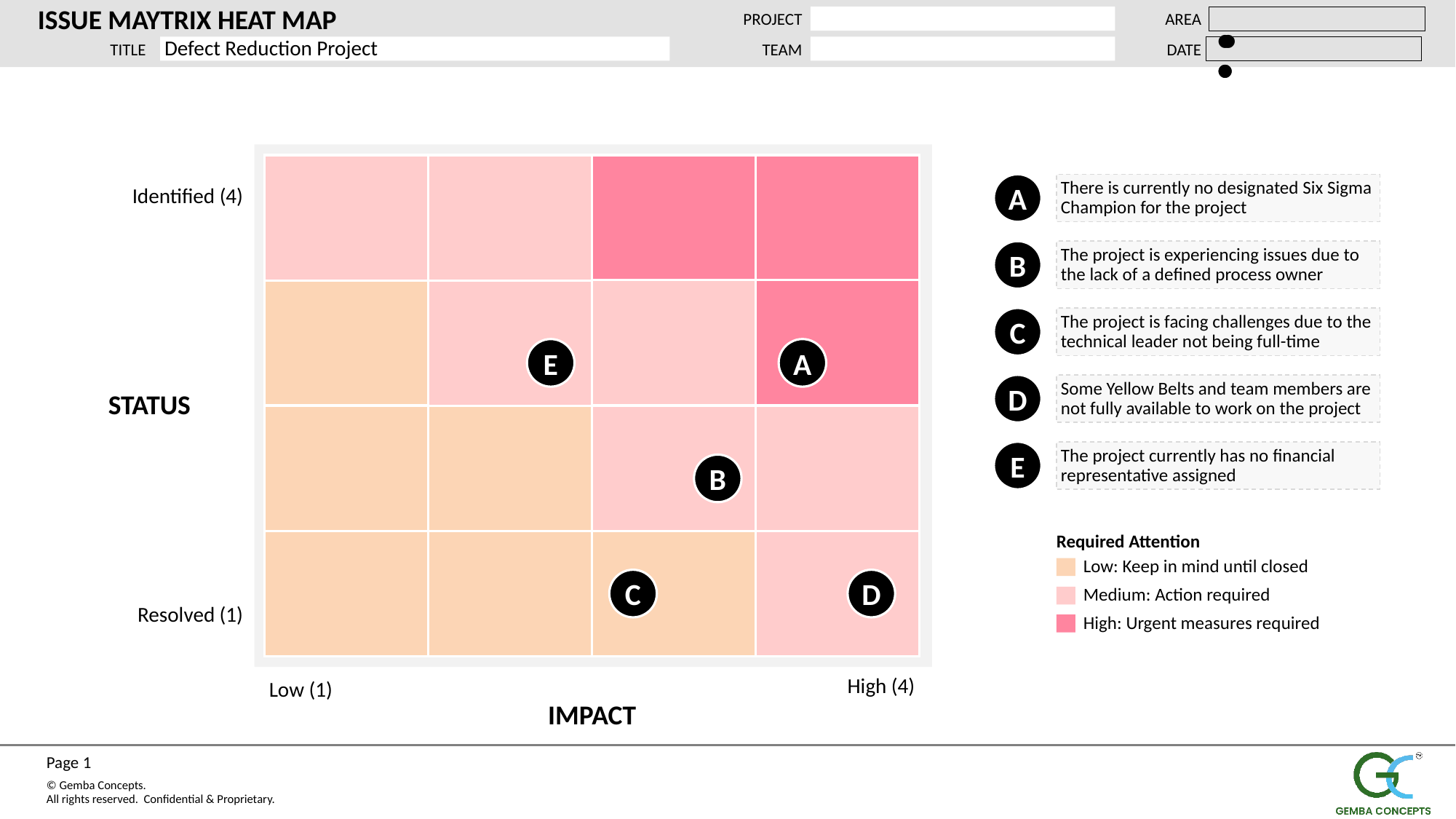

ISSUE MAYTRIX HEAT MAP

PROJECT
AREA

TITLE
TEAM
DATE
Defect Reduction Project

Identified (4)
STATUS
Resolved (1)
High (4)
Low (1)
IMPACT
A
There is currently no designated Six Sigma Champion for the project
B
The project is experiencing issues due to the lack of a defined process owner
C
The project is facing challenges due to the technical leader not being full-time
D
Some Yellow Belts and team members are not fully available to work on the project
E
The project currently has no financial representative assigned
E
A
B
Required Attention
Low: Keep in mind until closed
Medium: Action required
High: Urgent measures required

C
D